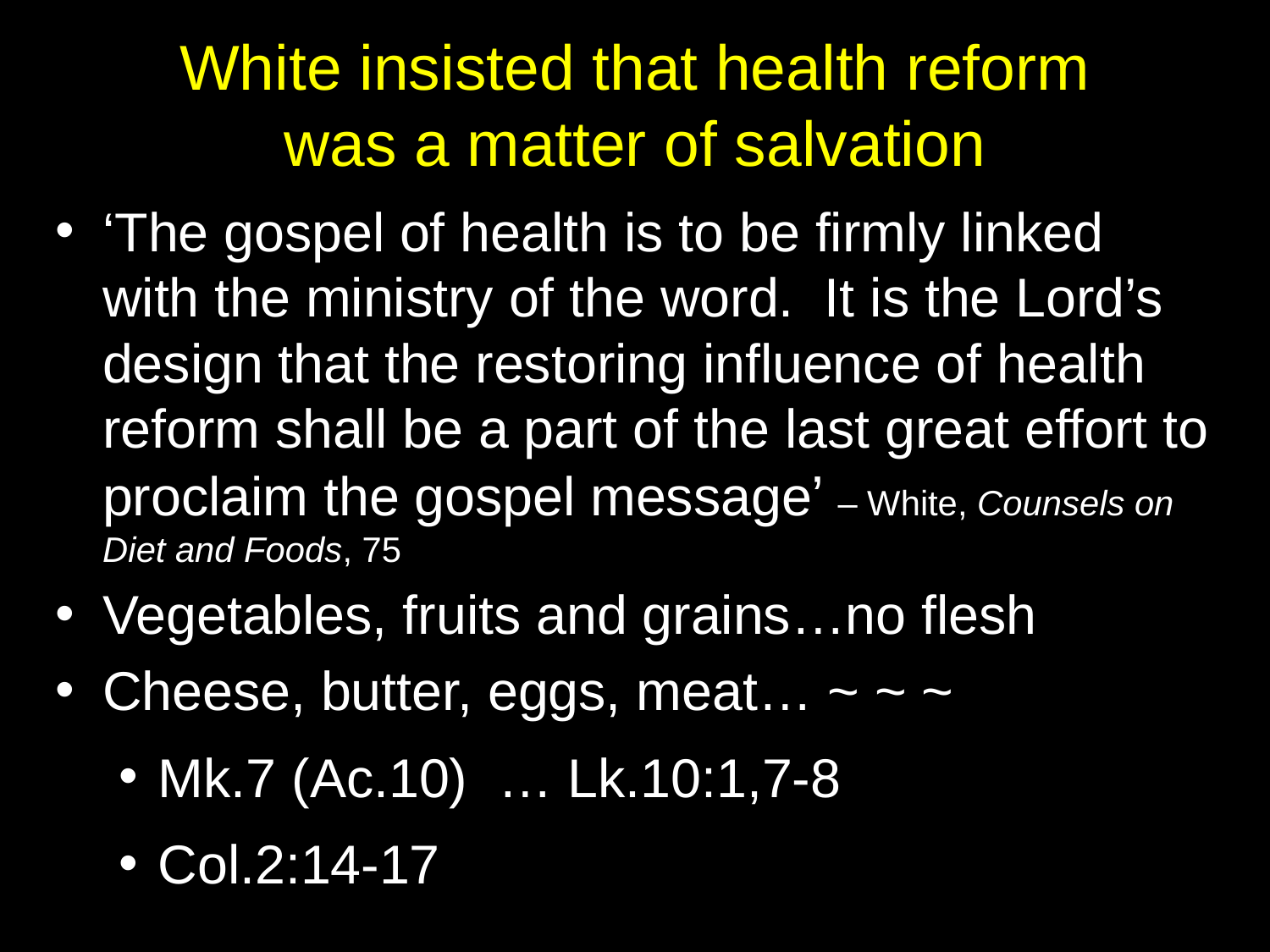

# White insisted that health reform was a matter of salvation
‘The gospel of health is to be firmly linked with the ministry of the word.  It is the Lord’s design that the restoring influence of health reform shall be a part of the last great effort to proclaim the gospel message’ – White, Counsels on Diet and Foods, 75
Vegetables, fruits and grains…no flesh
Cheese, butter, eggs, meat… ~ ~ ~
Mk.7 (Ac.10)  … Lk.10:1,7-8
Col.2:14-17